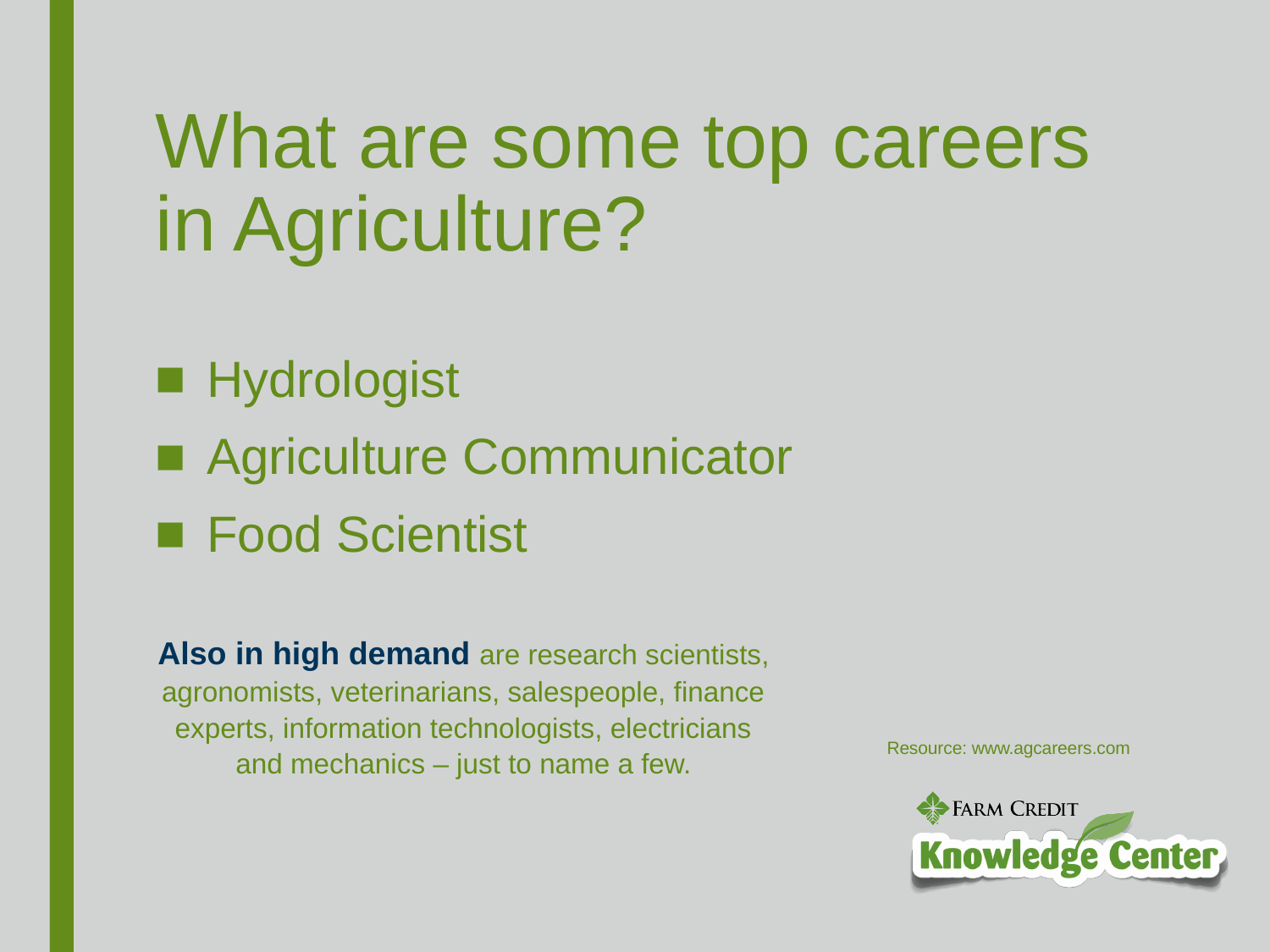

# What are some top careers in Agriculture?

Hydrologist
Agriculture Communicator
Food Scientist

Resource: www.agcareers.com
Also in high demand are research scientists, agronomists, veterinarians, salespeople, finance experts, information technologists, electricians and mechanics – just to name a few.